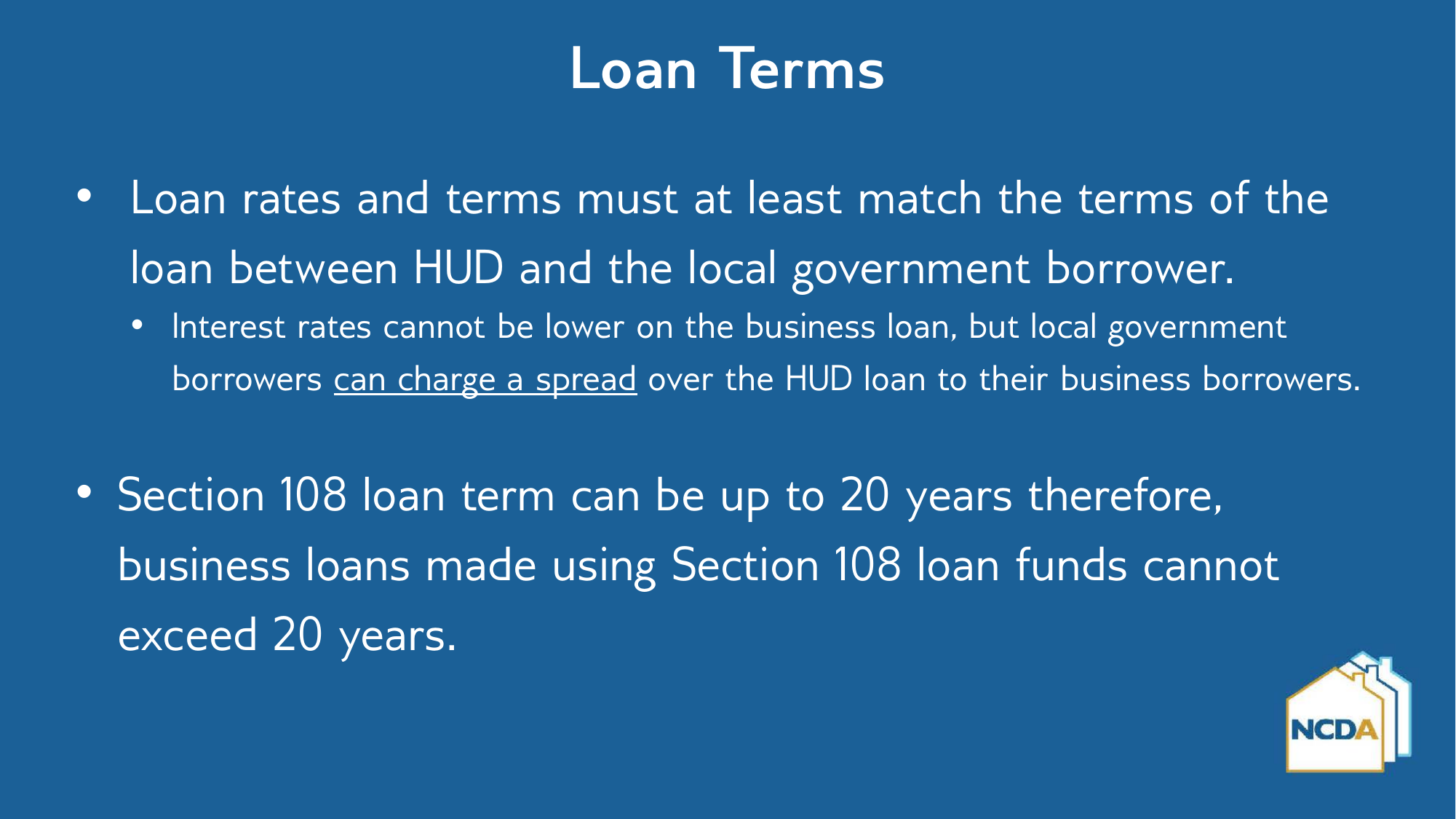

Loan Terms
Loan rates and terms must at least match the terms of the loan between HUD and the local government borrower.
Interest rates cannot be lower on the business loan, but local government borrowers can charge a spread over the HUD loan to their business borrowers.

Section 108 loan term can be up to 20 years therefore, business loans made using Section 108 loan funds cannot exceed 20 years.